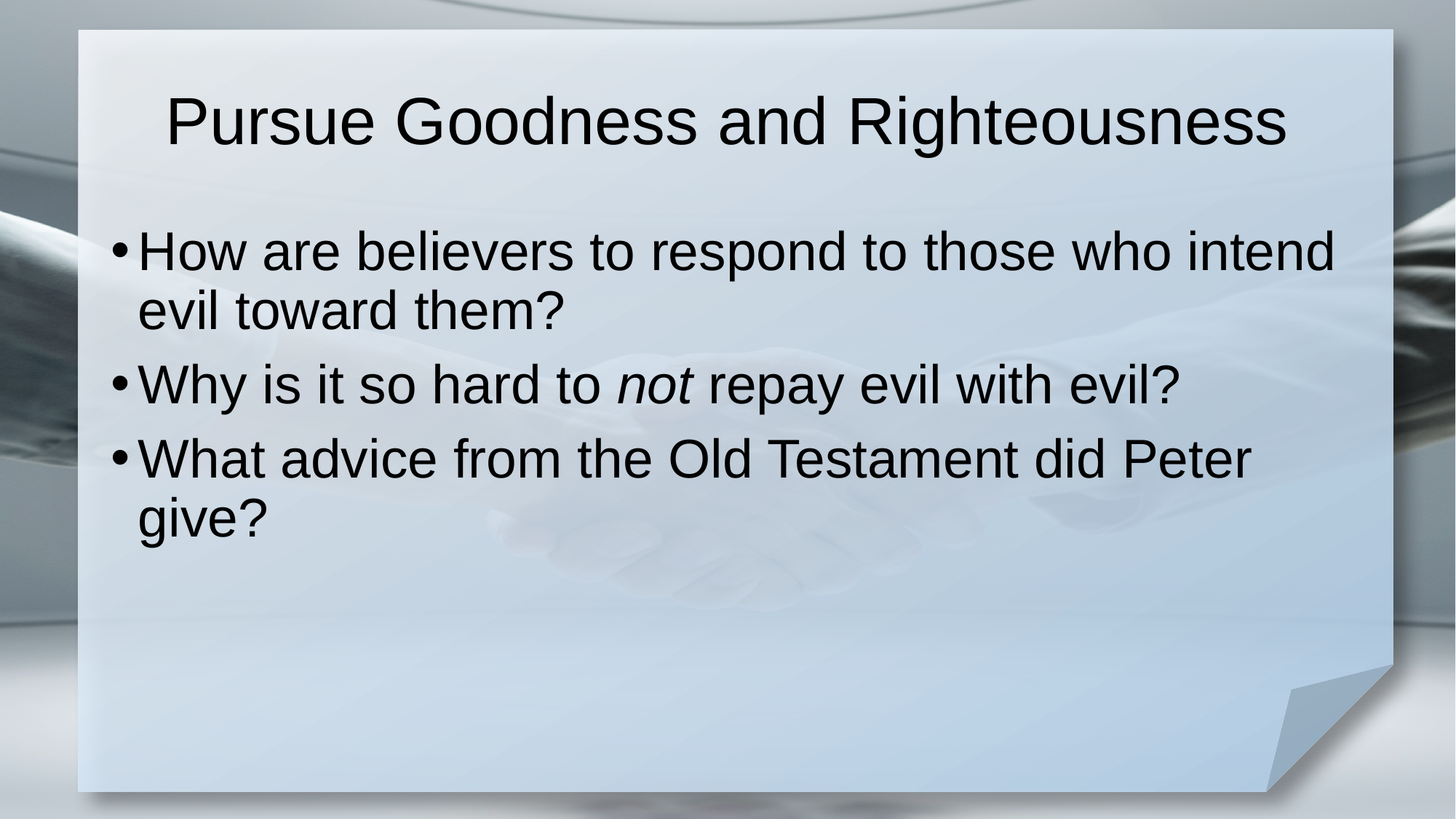

# Pursue Goodness and Righteousness
How are believers to respond to those who intend evil toward them?
Why is it so hard to not repay evil with evil?
What advice from the Old Testament did Peter give?